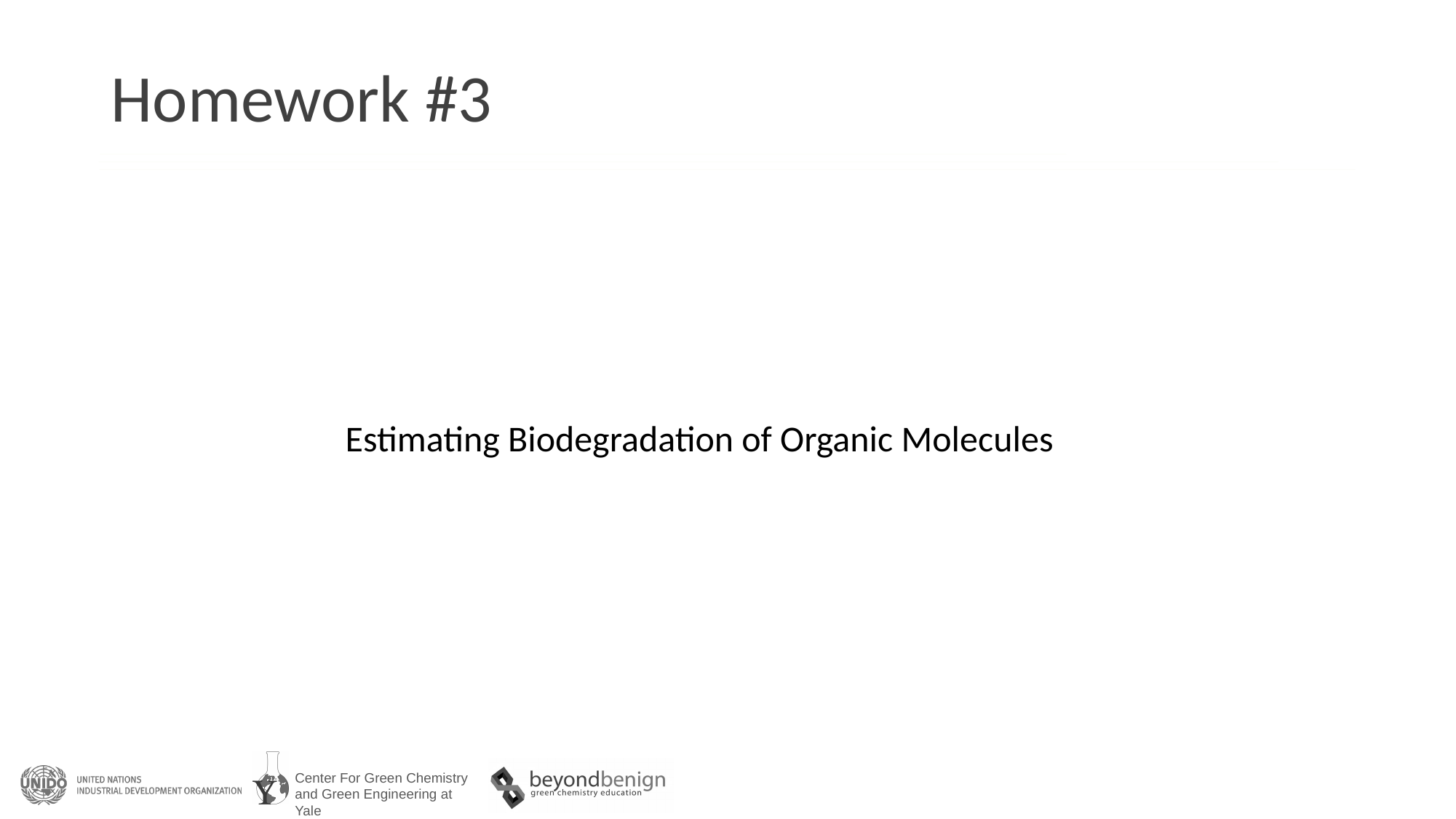

# Homework #3
Estimating Biodegradation of Organic Molecules